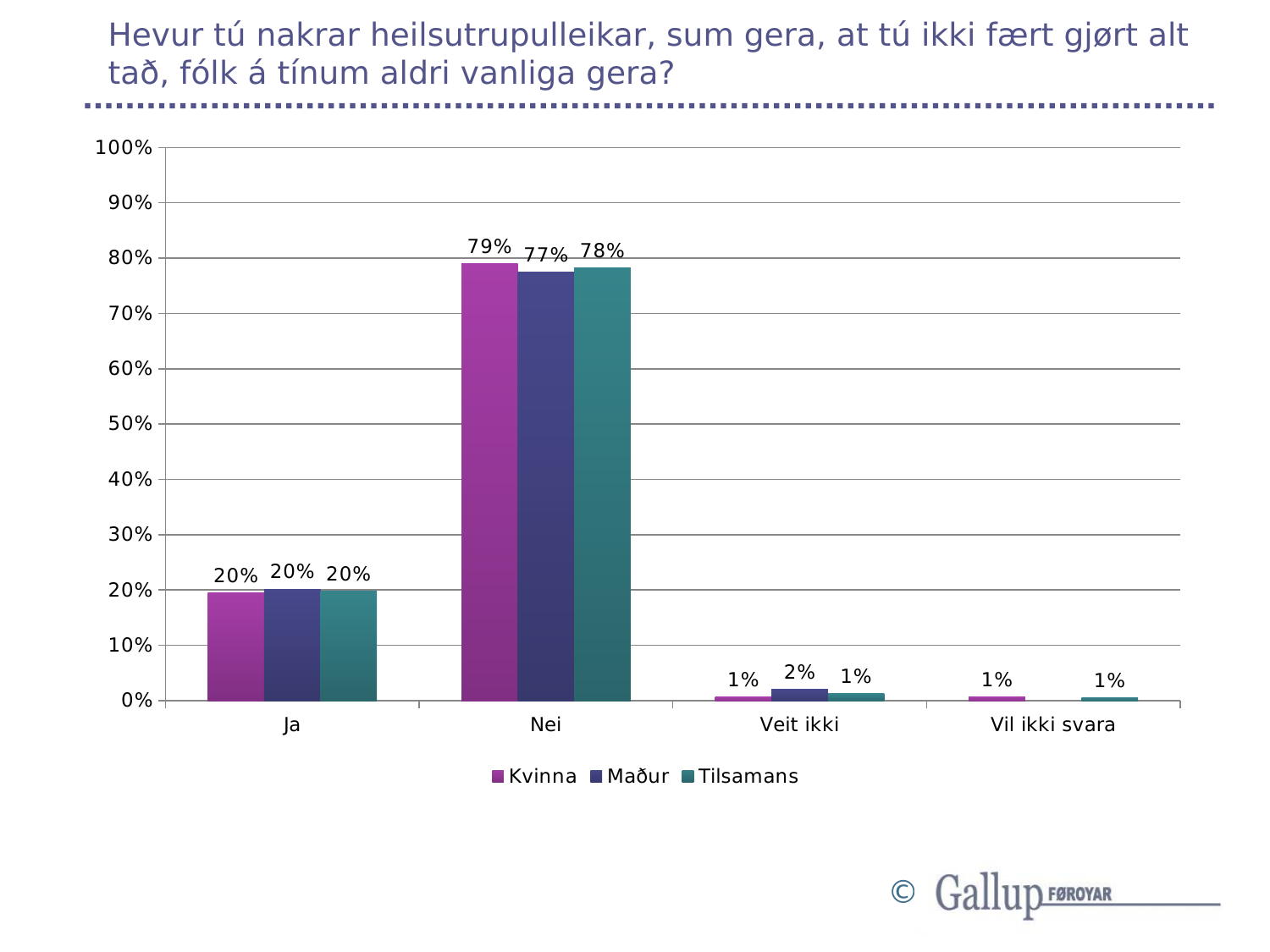

# Hevur tú nakrar heilsutrupulleikar, sum gera, at tú ikki fært gjørt alt tað, fólk á tínum aldri vanliga gera?

### Chart

| Category | Kvinna | Maður | Tilsamans |
|---|---|---|---|
| Ja | 0.19548872180451127 | 0.20161290322580644 | 0.19844357976653695 |
| Nei | 0.7894736842105263 | 0.7741935483870968 | 0.7821011673151751 |
| Veit ikki | 0.007518796992481203 | 0.020161290322580645 | 0.013618677042801557 |
| Vil ikki svara | 0.007518796992481203 | None | 0.005836575875486381 |